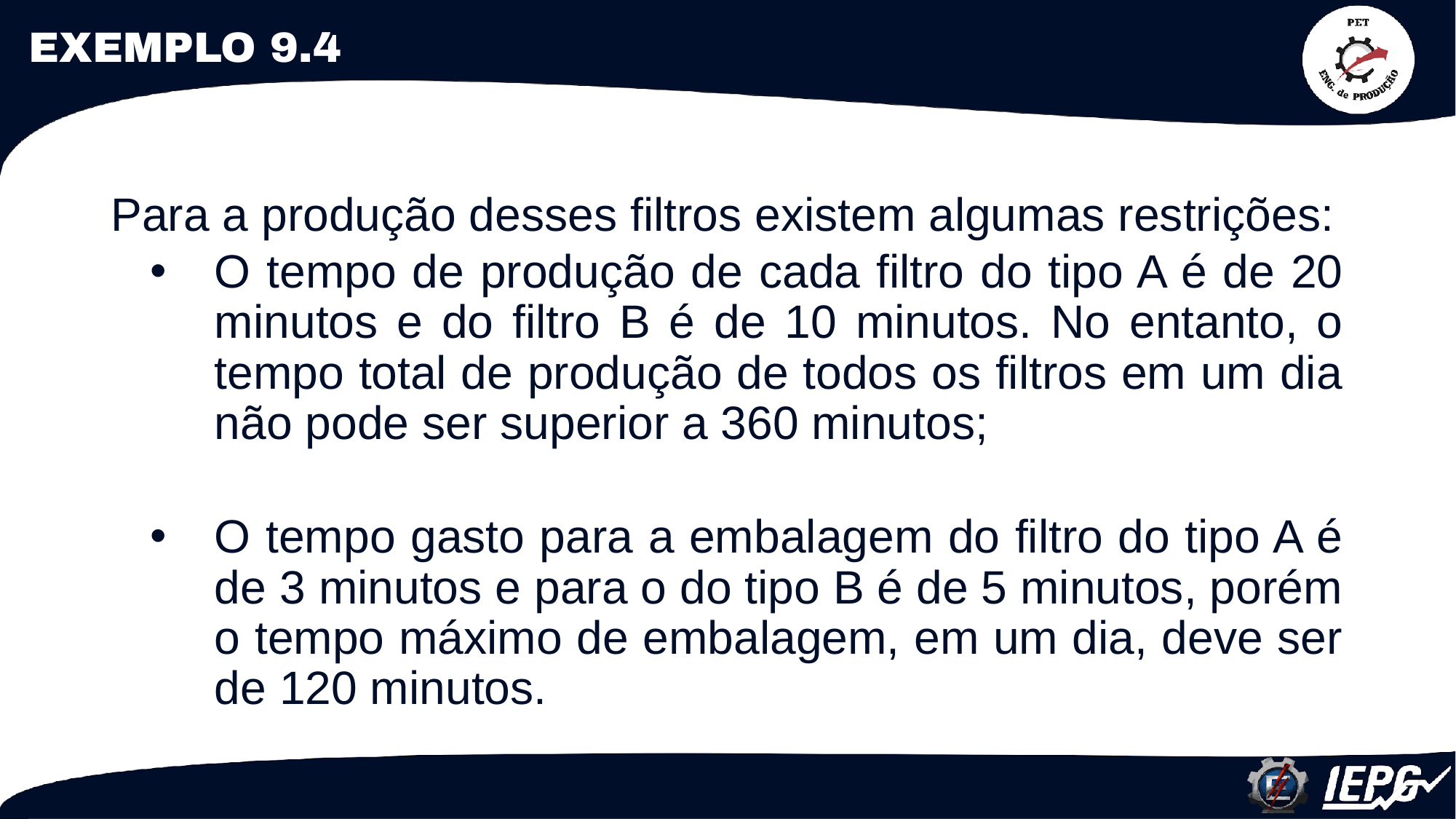

# EXEMPLO 9.4
Para a produção desses filtros existem algumas restrições:
O tempo de produção de cada filtro do tipo A é de 20 minutos e do filtro B é de 10 minutos. No entanto, o tempo total de produção de todos os filtros em um dia não pode ser superior a 360 minutos;

O tempo gasto para a embalagem do filtro do tipo A é de 3 minutos e para o do tipo B é de 5 minutos, porém o tempo máximo de embalagem, em um dia, deve ser de 120 minutos.